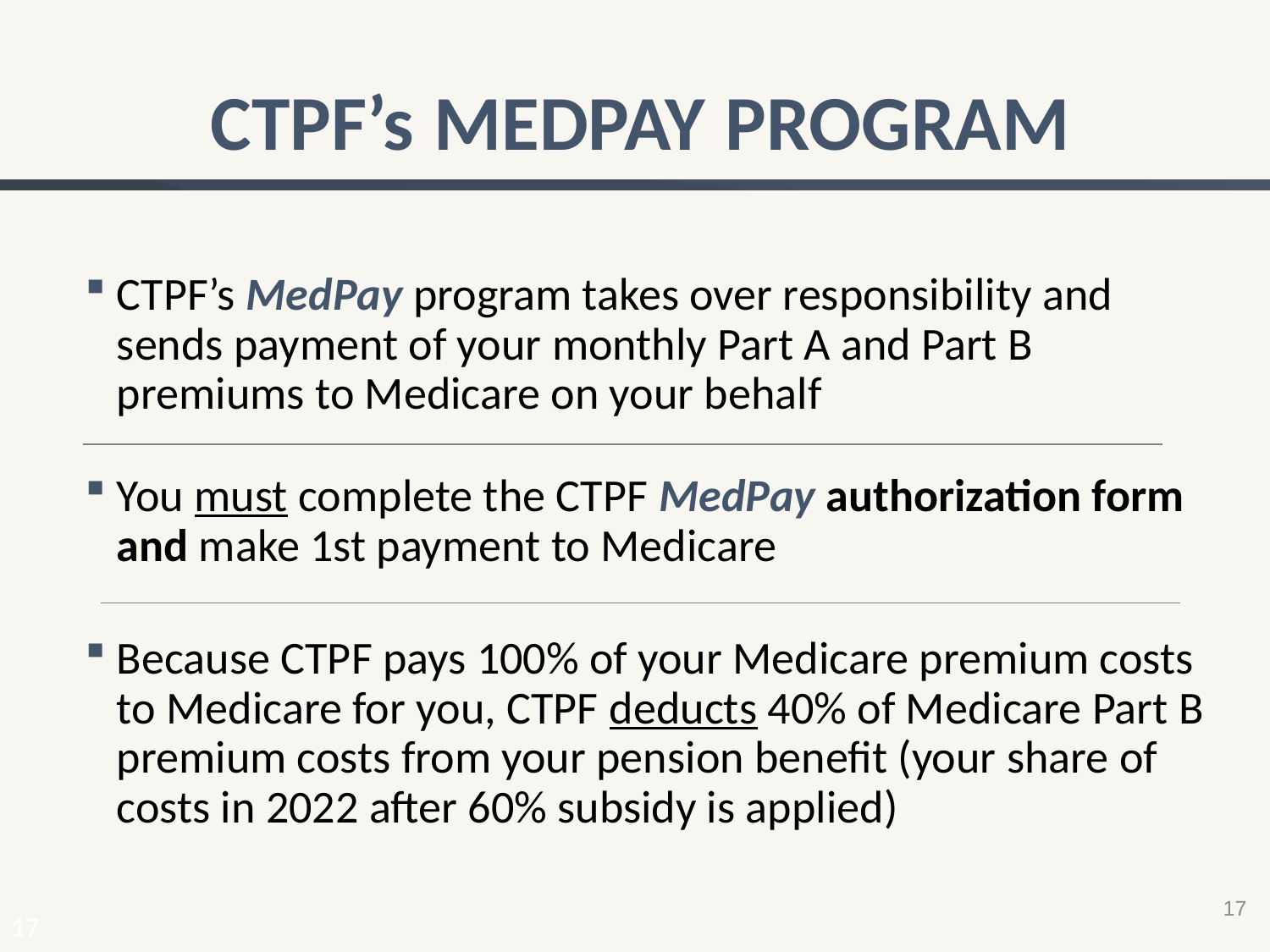

CTPF’s MEDPAY PROGRAM
CTPF’s MedPay program takes over responsibility and sends payment of your monthly Part A and Part B premiums to Medicare on your behalf
You must complete the CTPF MedPay authorization form and make 1st payment to Medicare
Because CTPF pays 100% of your Medicare premium costs to Medicare for you, CTPF deducts 40% of Medicare Part B premium costs from your pension benefit (your share of costs in 2022 after 60% subsidy is applied)
17
17